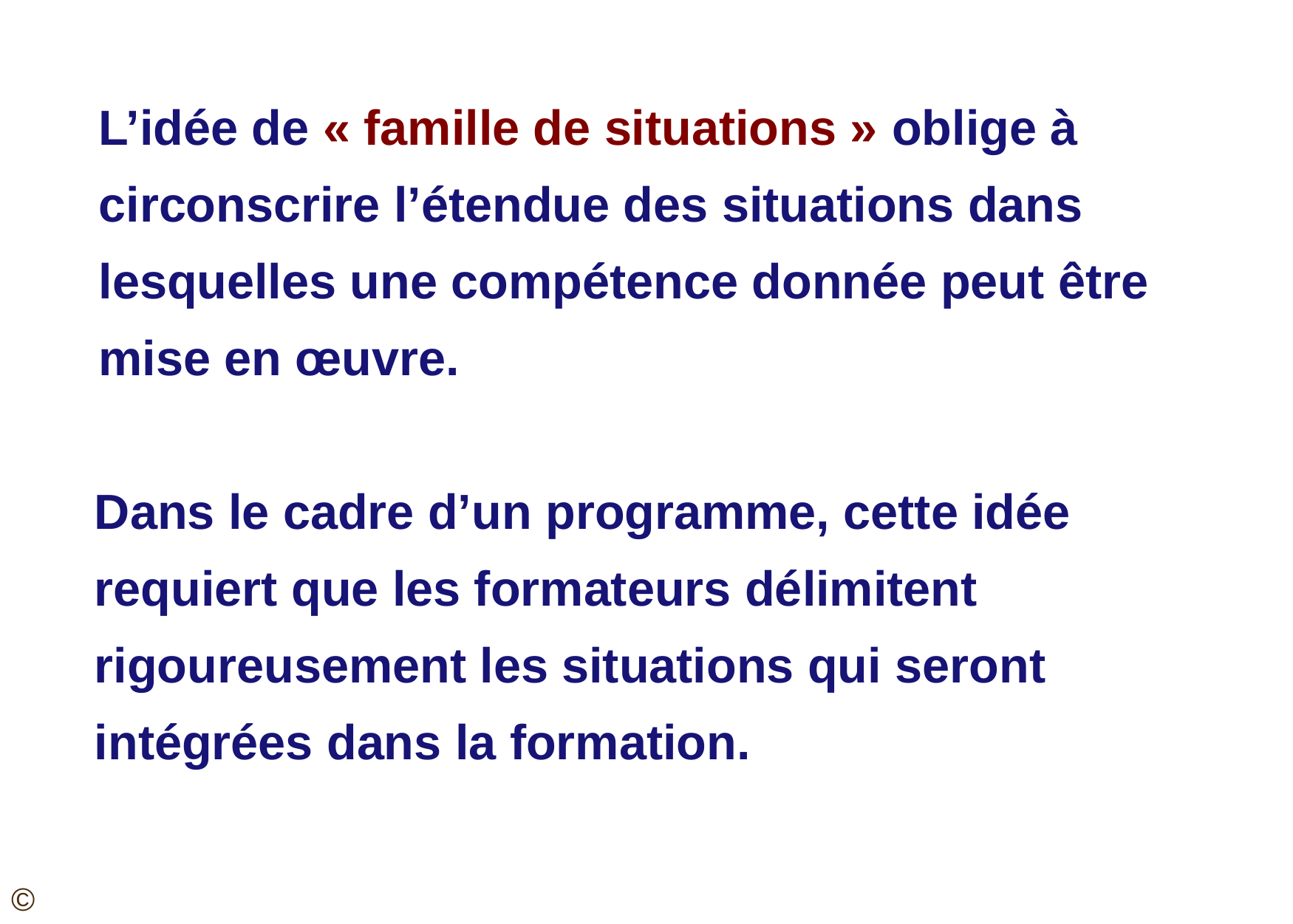

L’idée de « famille de situations » oblige à circonscrire l’étendue des situations dans lesquelles une compétence donnée peut être mise en œuvre.
Dans le cadre d’un programme, cette idée requiert que les formateurs délimitent rigoureusement les situations qui seront intégrées dans la formation.